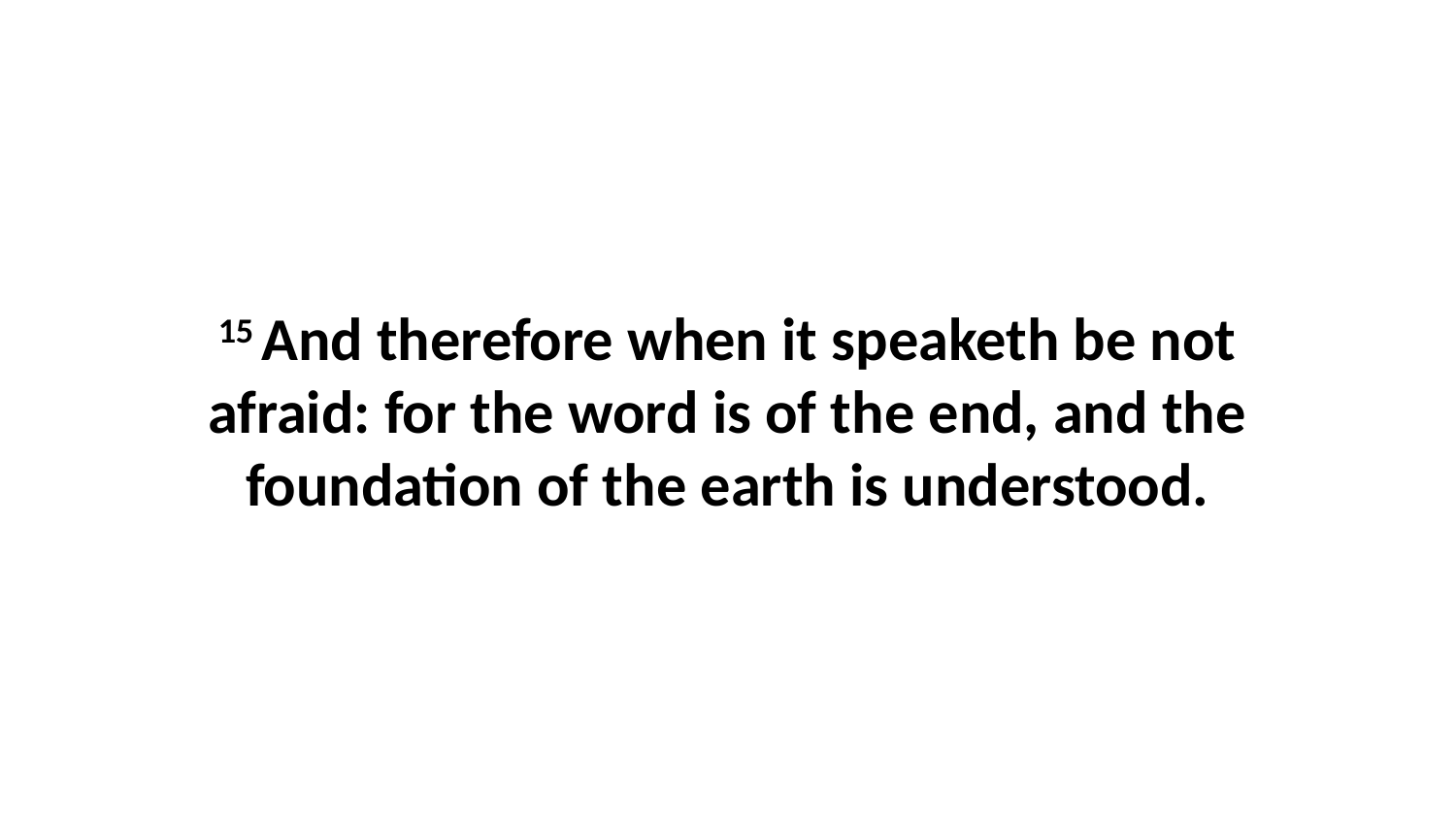

15 And therefore when it speaketh be not afraid: for the word is of the end, and the foundation of the earth is understood.